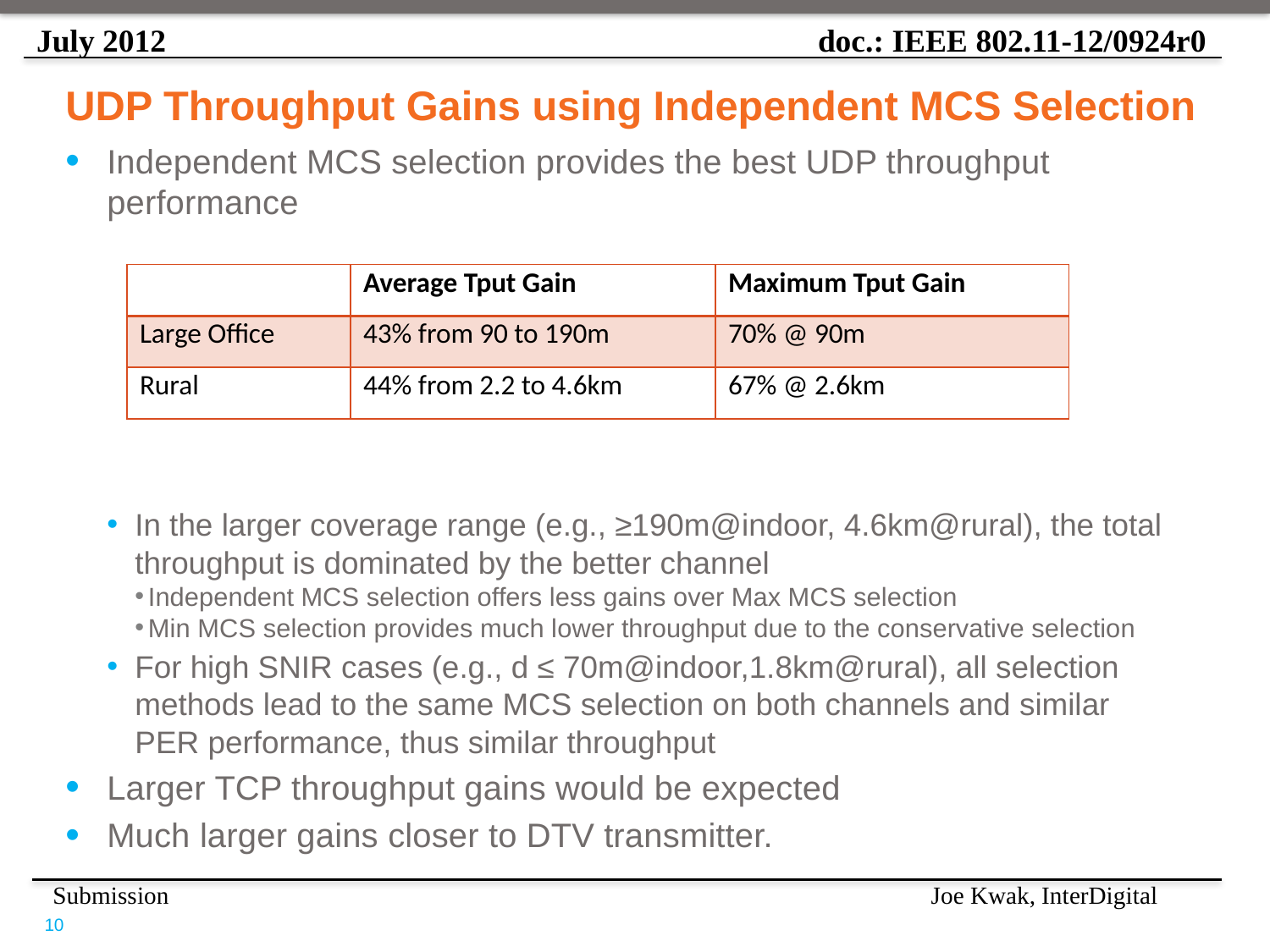

# UDP Throughput Gains using Independent MCS Selection
Independent MCS selection provides the best UDP throughput performance

In the larger coverage range (e.g., ≥190m@indoor, 4.6km@rural), the total throughput is dominated by the better channel
Independent MCS selection offers less gains over Max MCS selection
Min MCS selection provides much lower throughput due to the conservative selection
For high SNIR cases (e.g., d ≤ 70m@indoor,1.8km@rural), all selection methods lead to the same MCS selection on both channels and similar PER performance, thus similar throughput
Larger TCP throughput gains would be expected
Much larger gains closer to DTV transmitter.

|  | Average Tput Gain | Maximum Tput Gain |
| --- | --- | --- |
| Large Office | 43% from 90 to 190m | 70% @ 90m |
| Rural | 44% from 2.2 to 4.6km | 67% @ 2.6km |